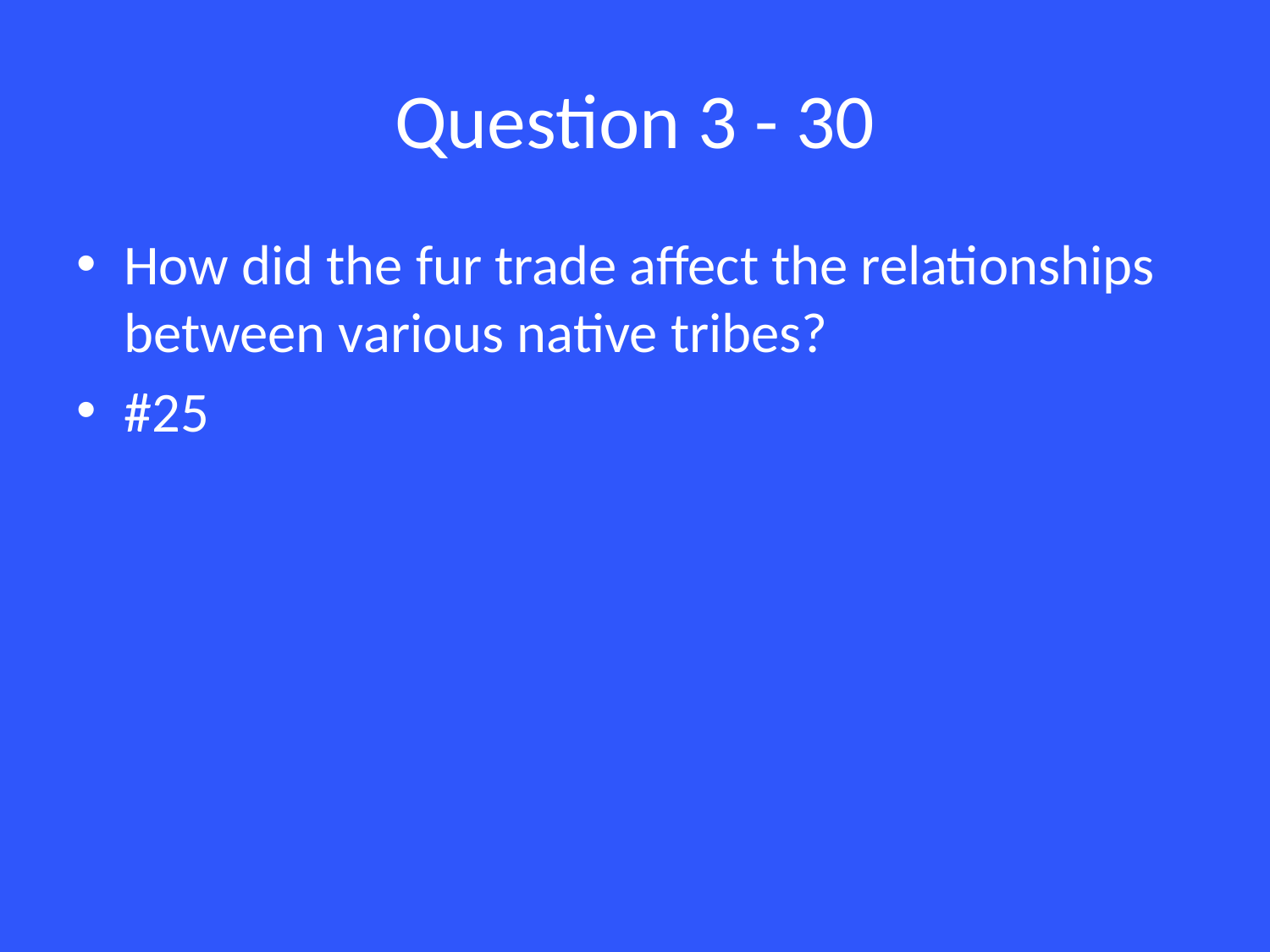

# Question 3 - 30
How did the fur trade affect the relationships between various native tribes?
#25